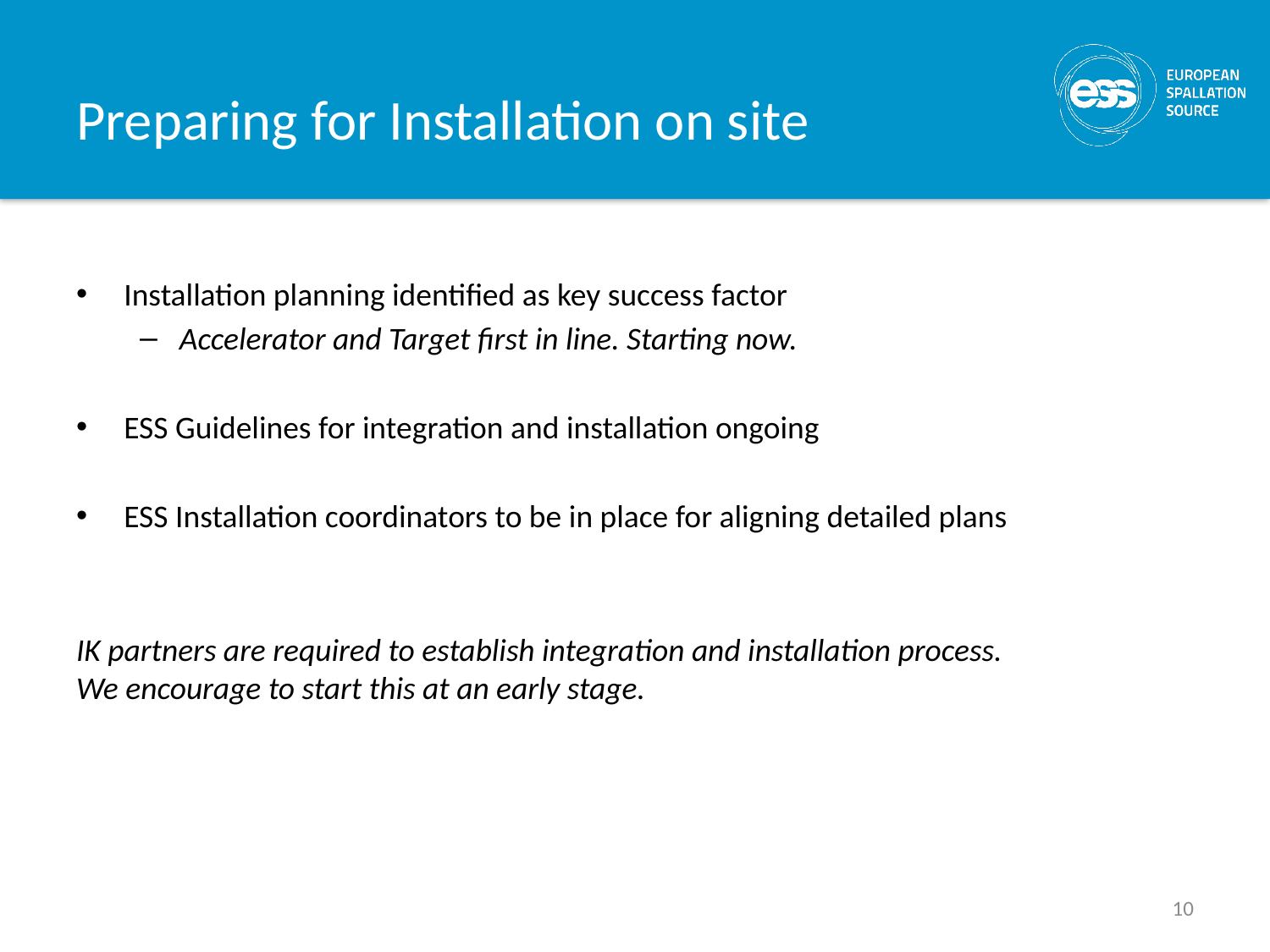

# Preparing for Installation on site
Installation planning identified as key success factor
Accelerator and Target first in line. Starting now.

ESS Guidelines for integration and installation ongoing

ESS Installation coordinators to be in place for aligning detailed plans

IK partners are required to establish integration and installation process.
We encourage to start this at an early stage.

10